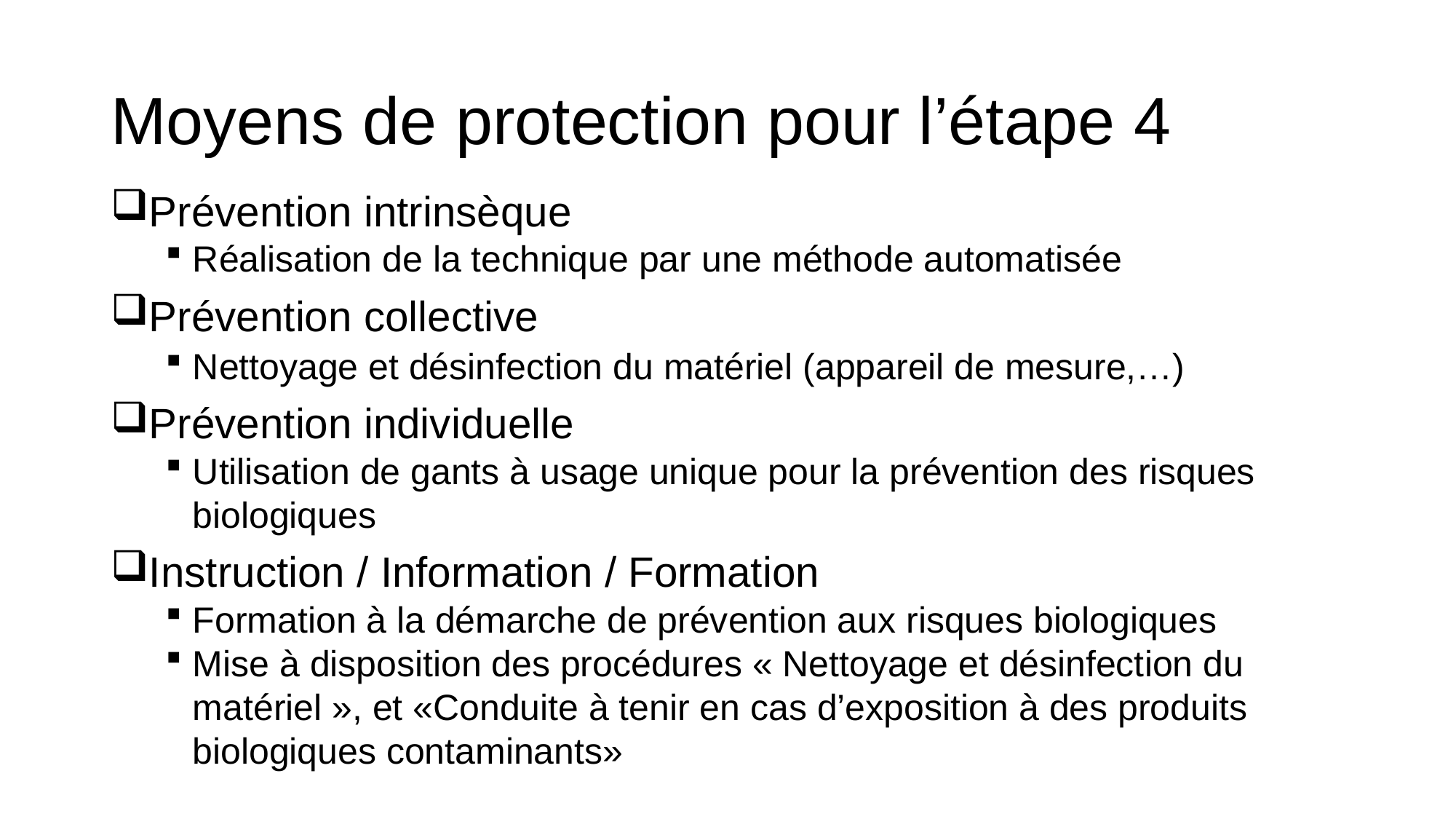

# Moyens de protection pour l’étape 4
Prévention intrinsèque
Réalisation de la technique par une méthode automatisée
Prévention collective
Nettoyage et désinfection du matériel (appareil de mesure,…)
Prévention individuelle
Utilisation de gants à usage unique pour la prévention des risques biologiques
Instruction / Information / Formation
Formation à la démarche de prévention aux risques biologiques
Mise à disposition des procédures « Nettoyage et désinfection du matériel », et «Conduite à tenir en cas d’exposition à des produits biologiques contaminants»